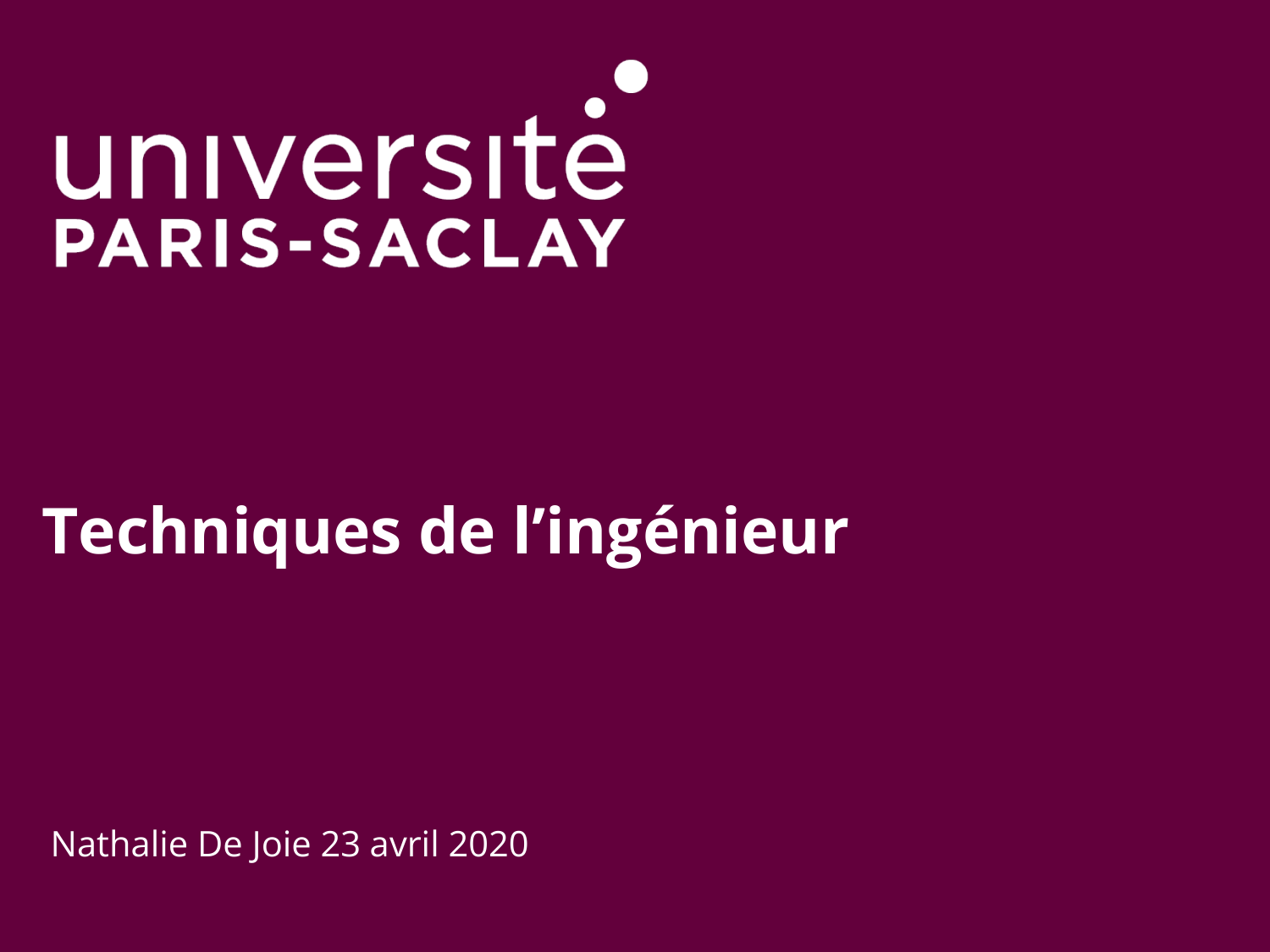

# Techniques de l’ingénieur
Nathalie De Joie 23 avril 2020